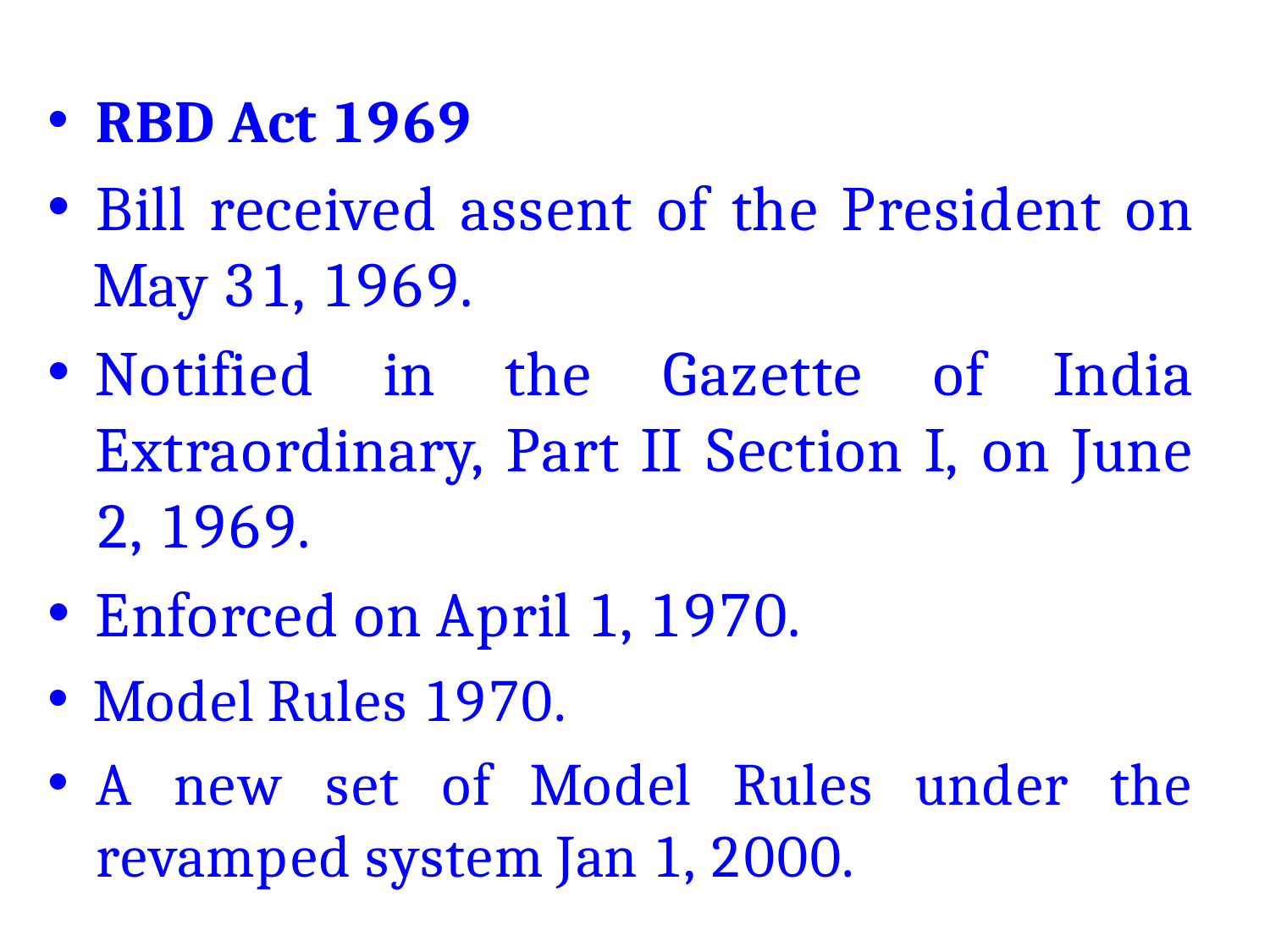

RBD Act 1969
Bill received assent of the President on May 31, 1969.
Notified in the Gazette of India Extraordinary, Part II Section I, on June 2, 1969.
Enforced on April 1, 1970.
Model Rules 1970.
A new set of Model Rules under the revamped system Jan 1, 2000.